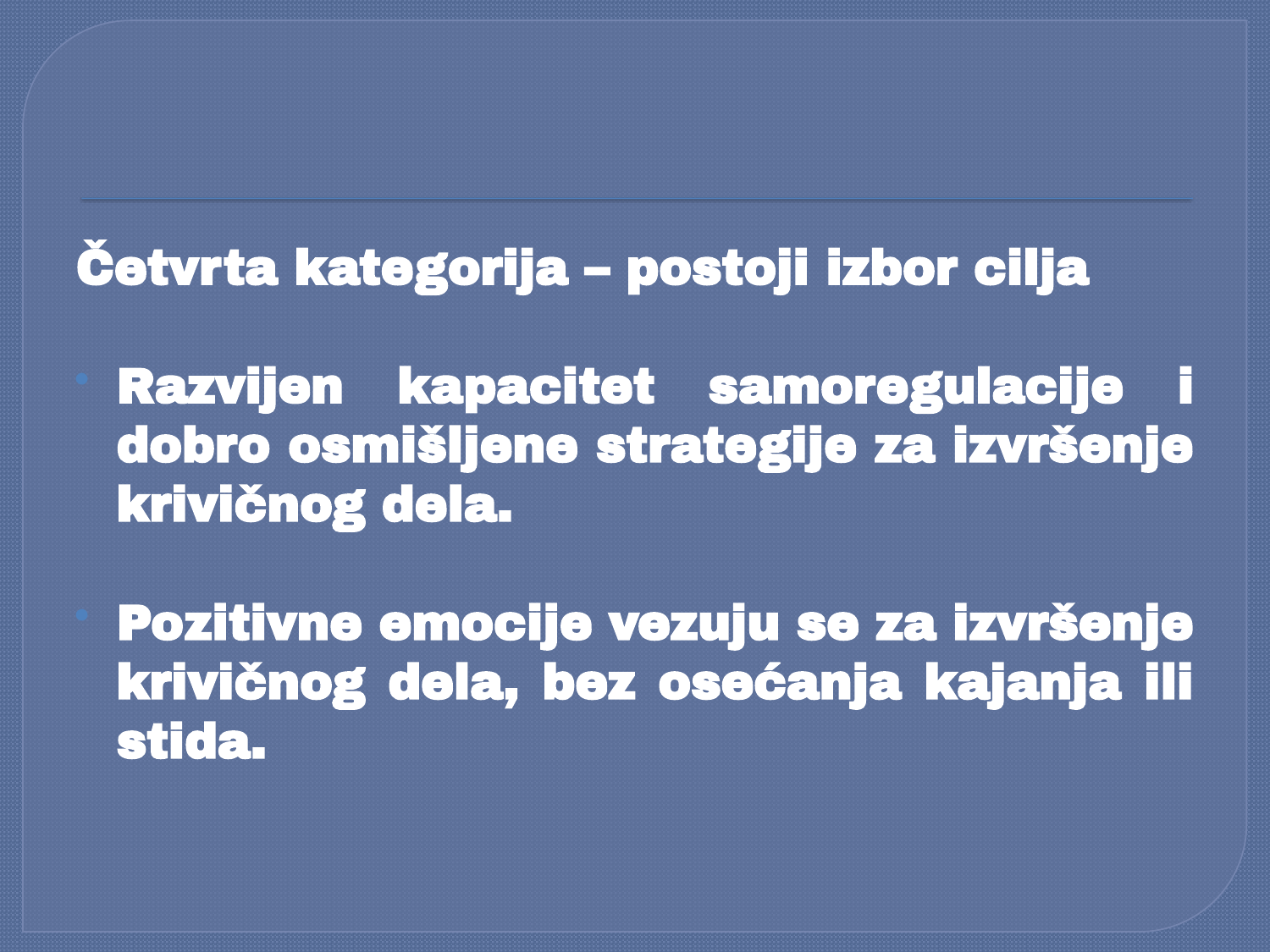

#
Četvrta kategorija – postoji izbor cilja

Razvijen kapacitet samoregulacije i dobro osmišljene strategije za izvršenje krivičnog dela.

Pozitivne emocije vezuju se za izvršenje krivičnog dela, bez osećanja kajanja ili stida.